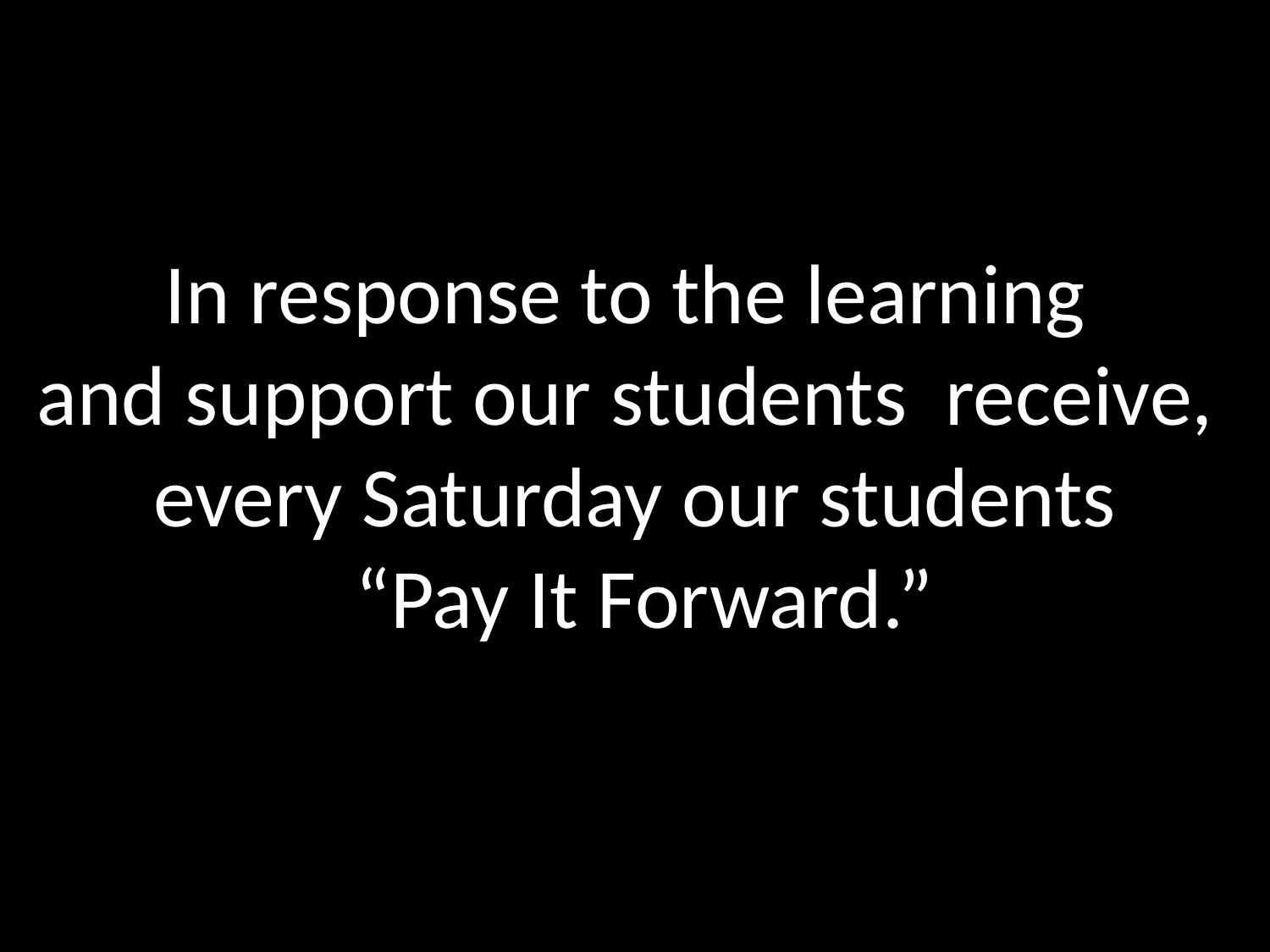

In response to the learning
and support our students  receive,
every Saturday our students
 “Pay It Forward.”